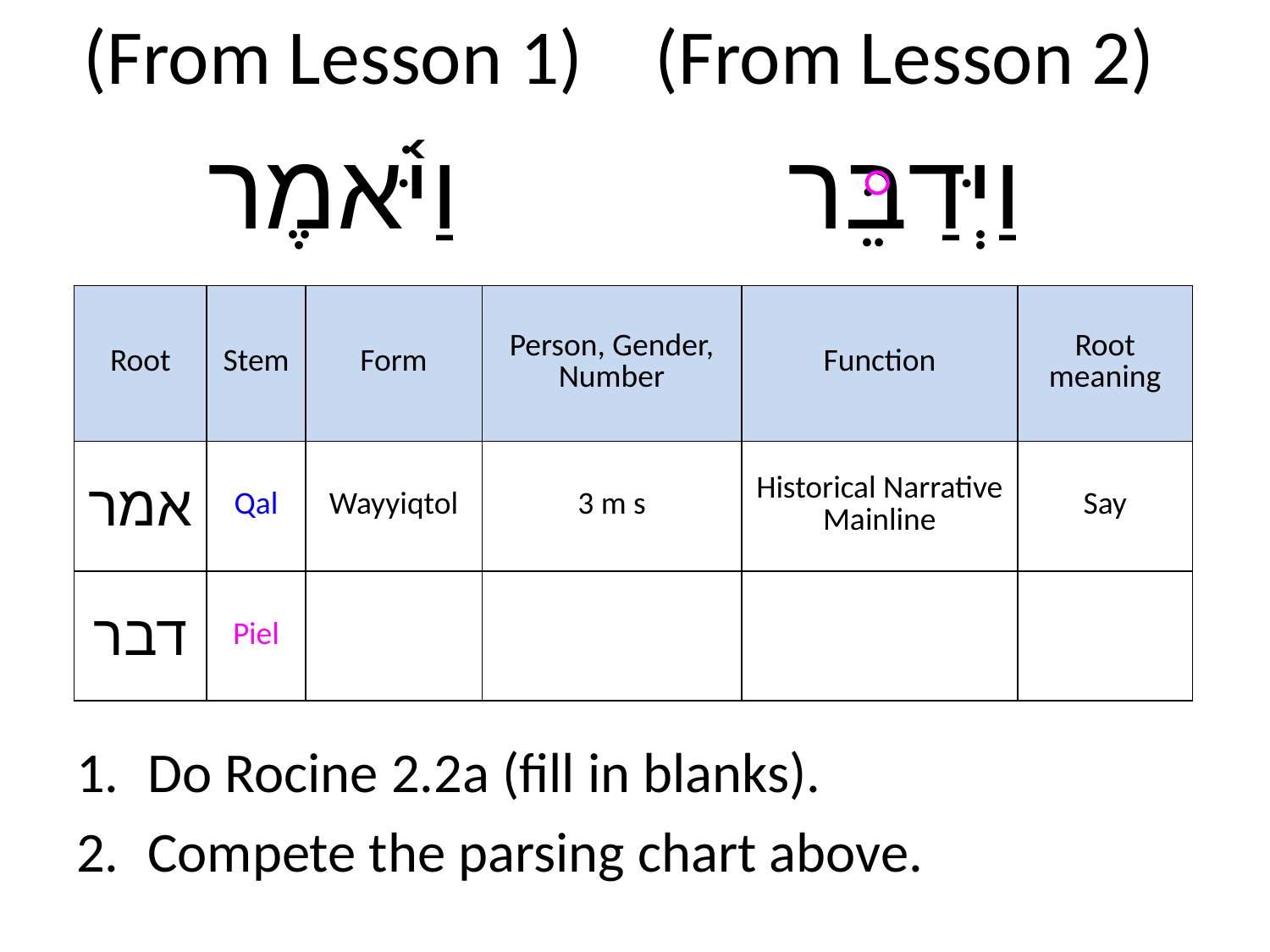

(From Lesson 1)
(From Lesson 2)
וַיֹּ֫אמֶר
וַיְּדַבֵּר

| Root | Stem | Form | Person, Gender, Number | Function | Root meaning |
| --- | --- | --- | --- | --- | --- |
| אמר | Qal | Wayyiqtol | 3 m s | Historical Narrative Mainline | Say |
| דבר | Piel |  |  |  |  |
Do Rocine 2.2a (fill in blanks).
Compete the parsing chart above.